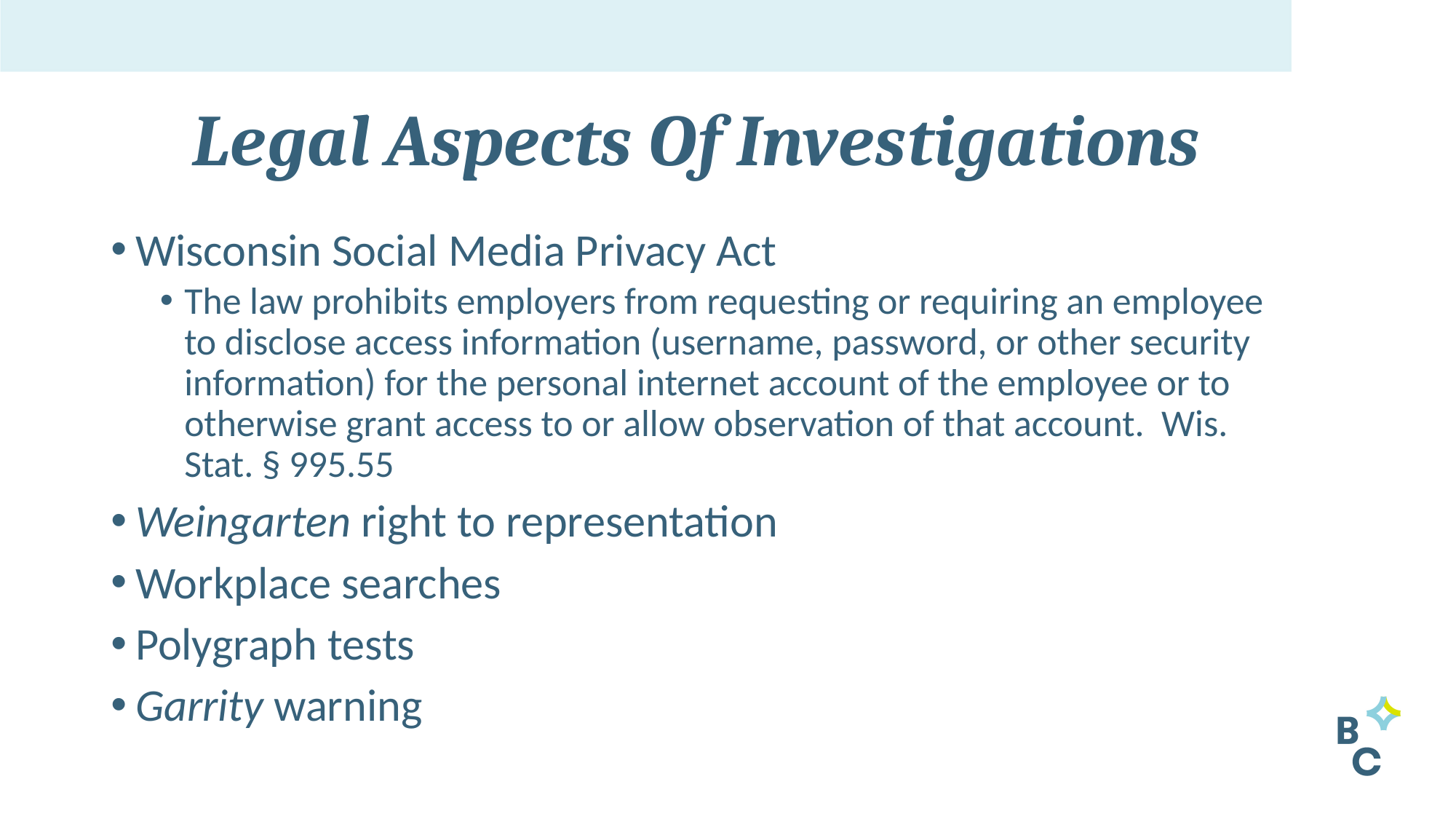

# Legal Aspects Of Investigations
Wisconsin Social Media Privacy Act
The law prohibits employers from requesting or requiring an employee to disclose access information (username, password, or other security information) for the personal internet account of the employee or to otherwise grant access to or allow observation of that account.  Wis. Stat. § 995.55
Weingarten right to representation
Workplace searches
Polygraph tests
Garrity warning